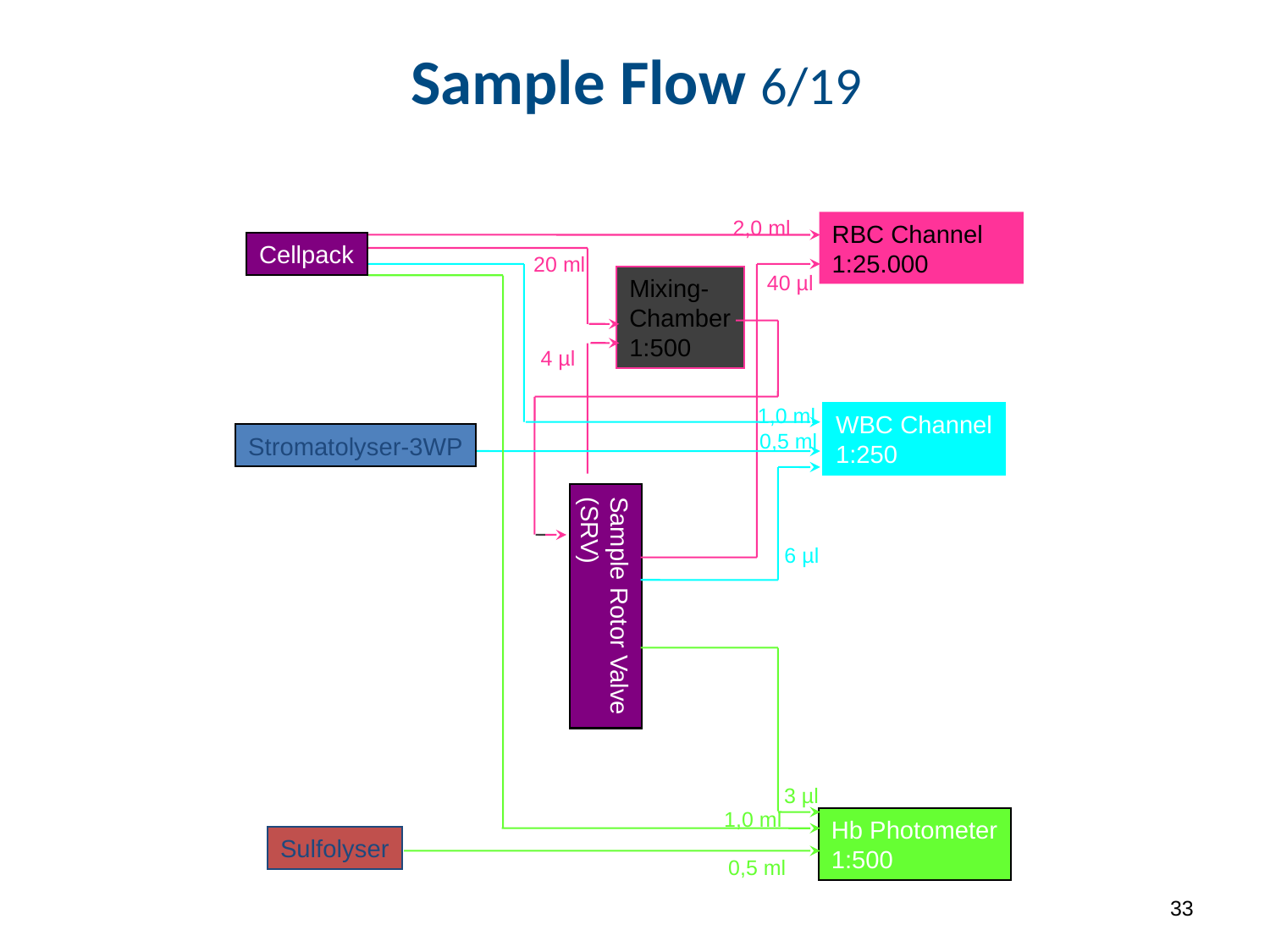

# Sample Flow 6/19
2,0 ml
RBC Channel
1:25.000

40 µl

Cellpack
20 ml

Mixing-
Chamber
1:500

4 µl

1,0 ml
WBC Channel
1:250
0,5 ml

Stromatolyser-3WP

6 µl
Sample Rotor Valve
(SRV)

3 µl
1,0 ml
Hb Photometer
1:500

Sulfolyser

0,5 ml

33